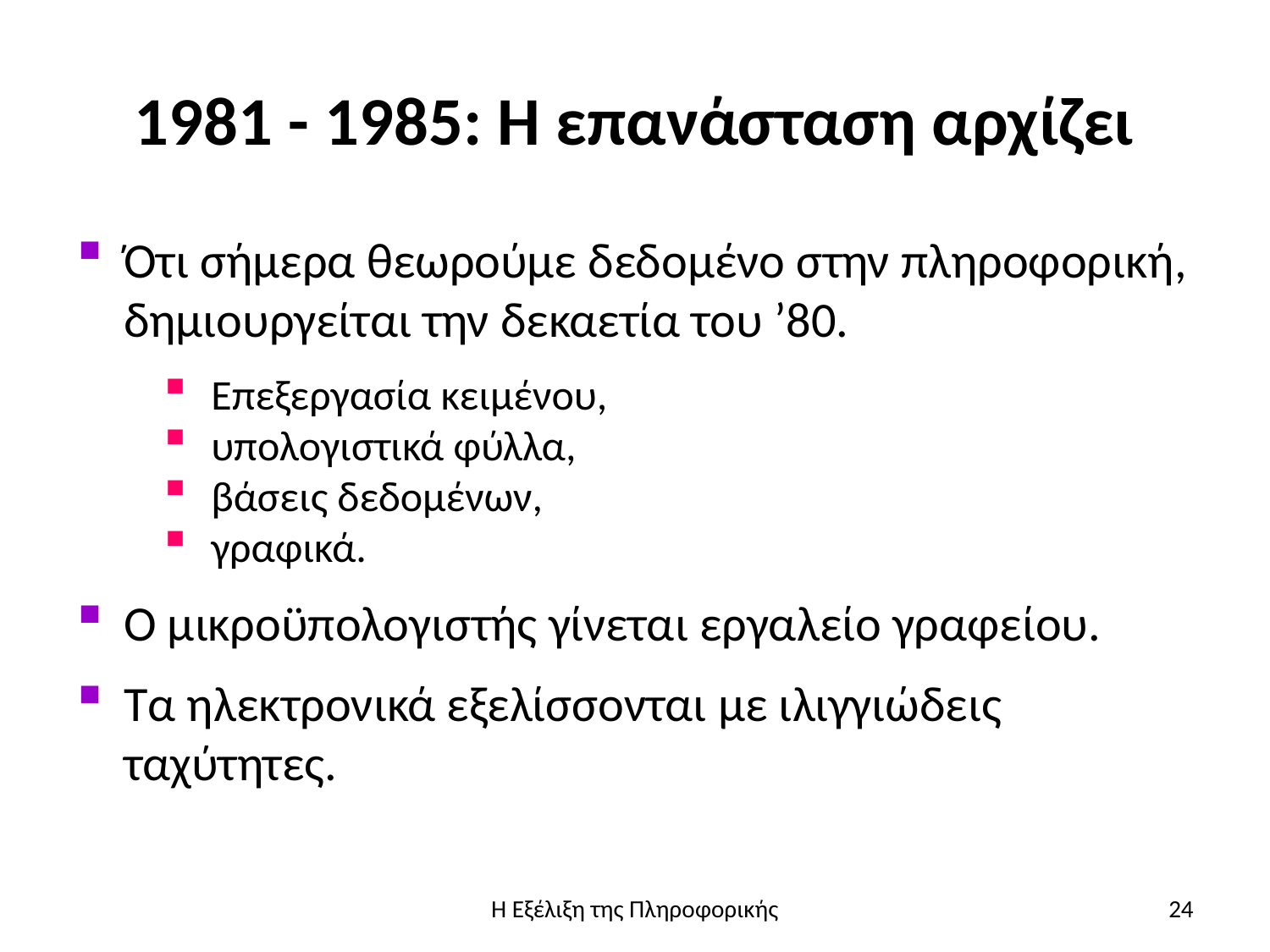

# 1981 - 1985: Η επανάσταση αρχίζει
Ότι σήμερα θεωρούμε δεδομένο στην πληροφορική, δημιουργείται την δεκαετία του ’80.
Επεξεργασία κειμένου,
υπολογιστικά φύλλα,
βάσεις δεδομένων,
γραφικά.
Ο μικροϋπολογιστής γίνεται εργαλείο γραφείου.
Τα ηλεκτρονικά εξελίσσονται με ιλιγγιώδεις ταχύτητες.
Η Εξέλιξη της Πληροφορικής
24